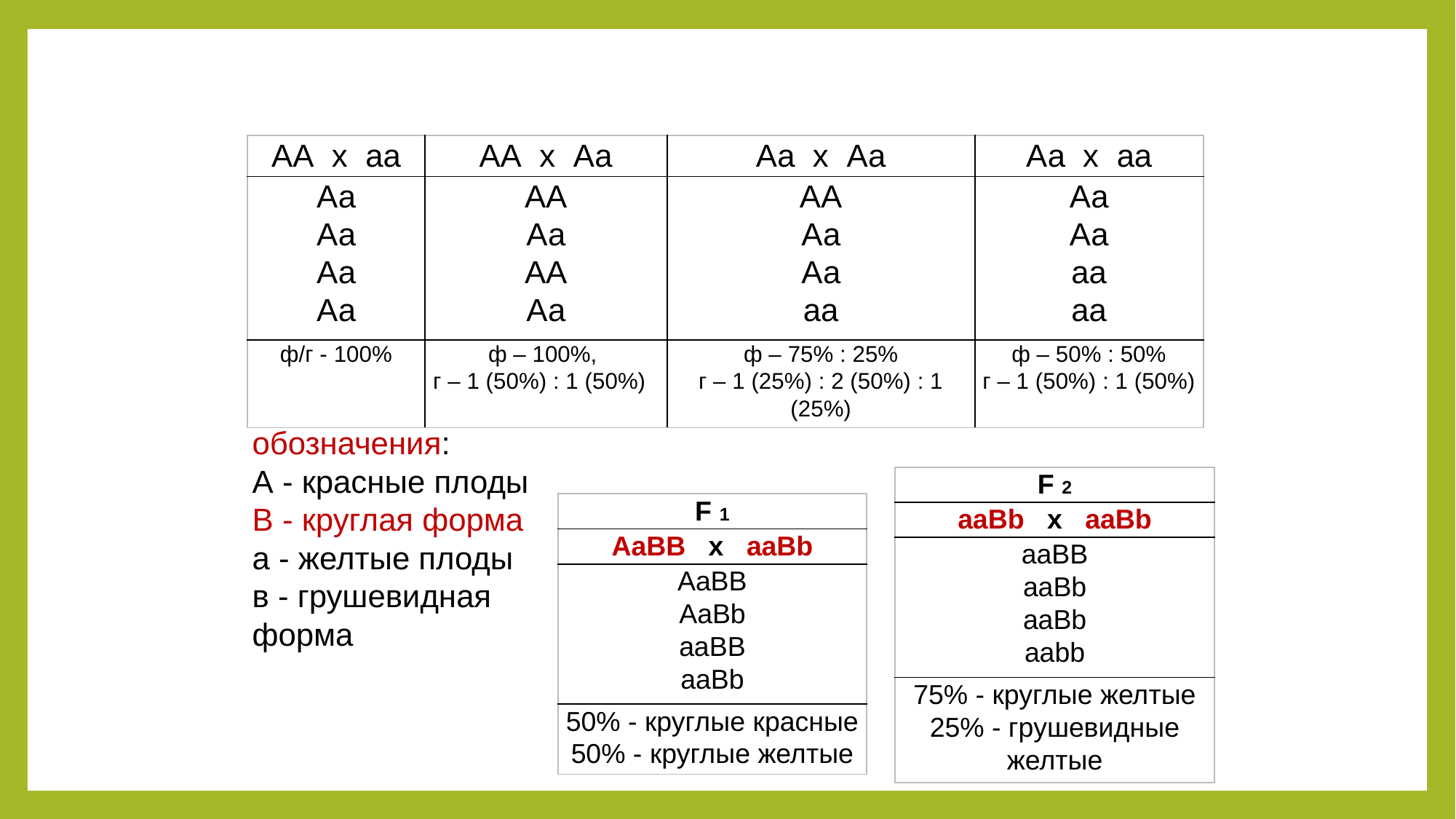

| АА х аа | АА х Аа | Аа х Аа | Аа х аа |
| --- | --- | --- | --- |
| Аа Аа Аа Аа | АА Аа АА Аа | АА Аа Аа аа | Аа Аа аа аа |
| ф/г - 100% | ф – 100%, г – 1 (50%) : 1 (50%) | ф – 75% : 25% г – 1 (25%) : 2 (50%) : 1 (25%) | ф – 50% : 50% г – 1 (50%) : 1 (50%) |
обозначения:
А - красные плоды
В - круглая форма
а - желтые плоды
в - грушевидная форма
| F 2 |
| --- |
| aaBb x aaBb |
| aaBB aaBb aaBb aabb |
| 75% - круглые желтые 25% - грушевидные желтые |
| F 1 |
| --- |
| AaBB x aaBb |
| AaBB AaBb aaBB aaBb |
| 50% - круглые красные 50% - круглые желтые |